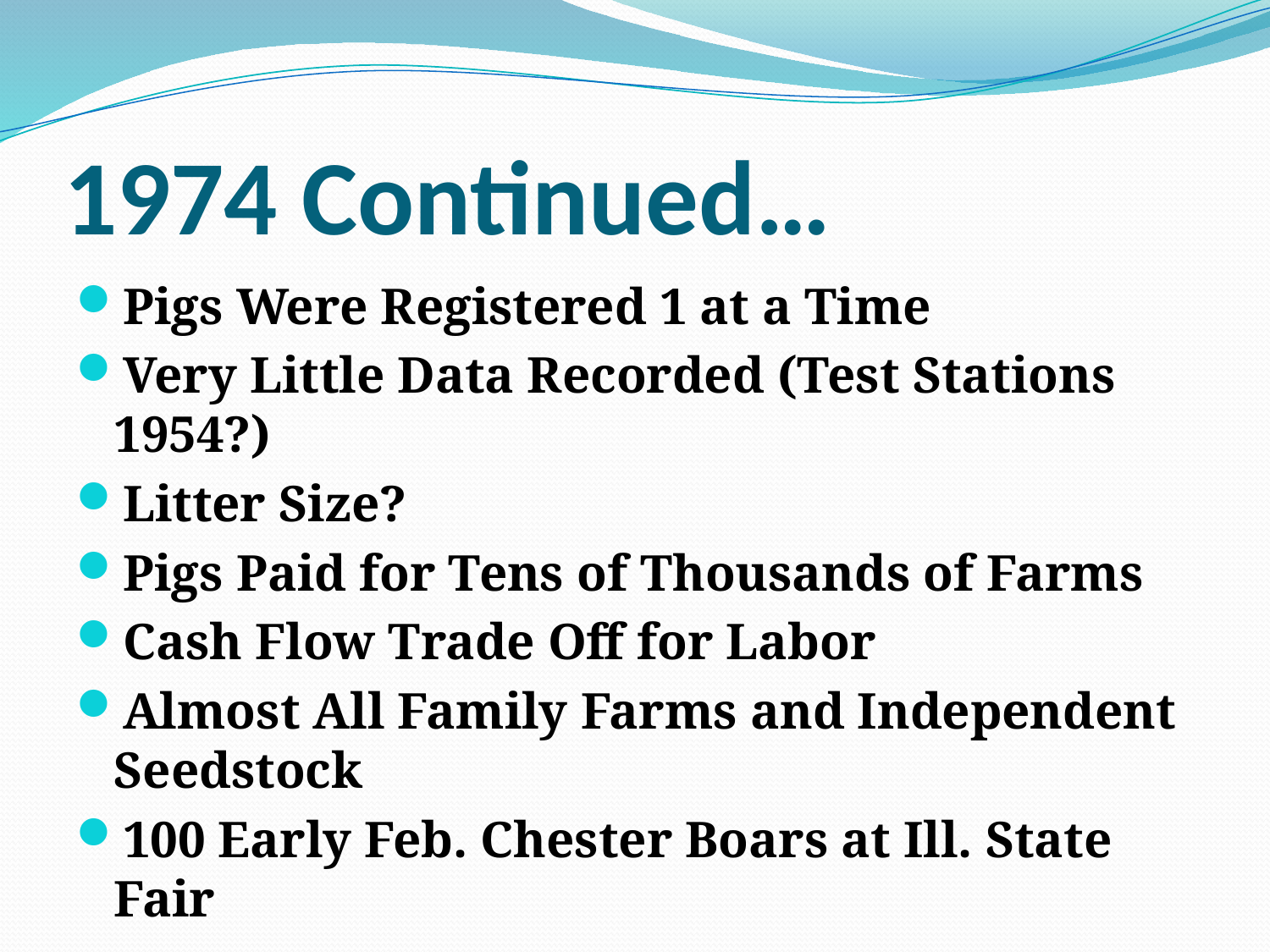

# 1974 Continued…
Pigs Were Registered 1 at a Time
Very Little Data Recorded (Test Stations 1954?)
Litter Size?
Pigs Paid for Tens of Thousands of Farms
Cash Flow Trade Off for Labor
Almost All Family Farms and Independent Seedstock
100 Early Feb. Chester Boars at Ill. State Fair